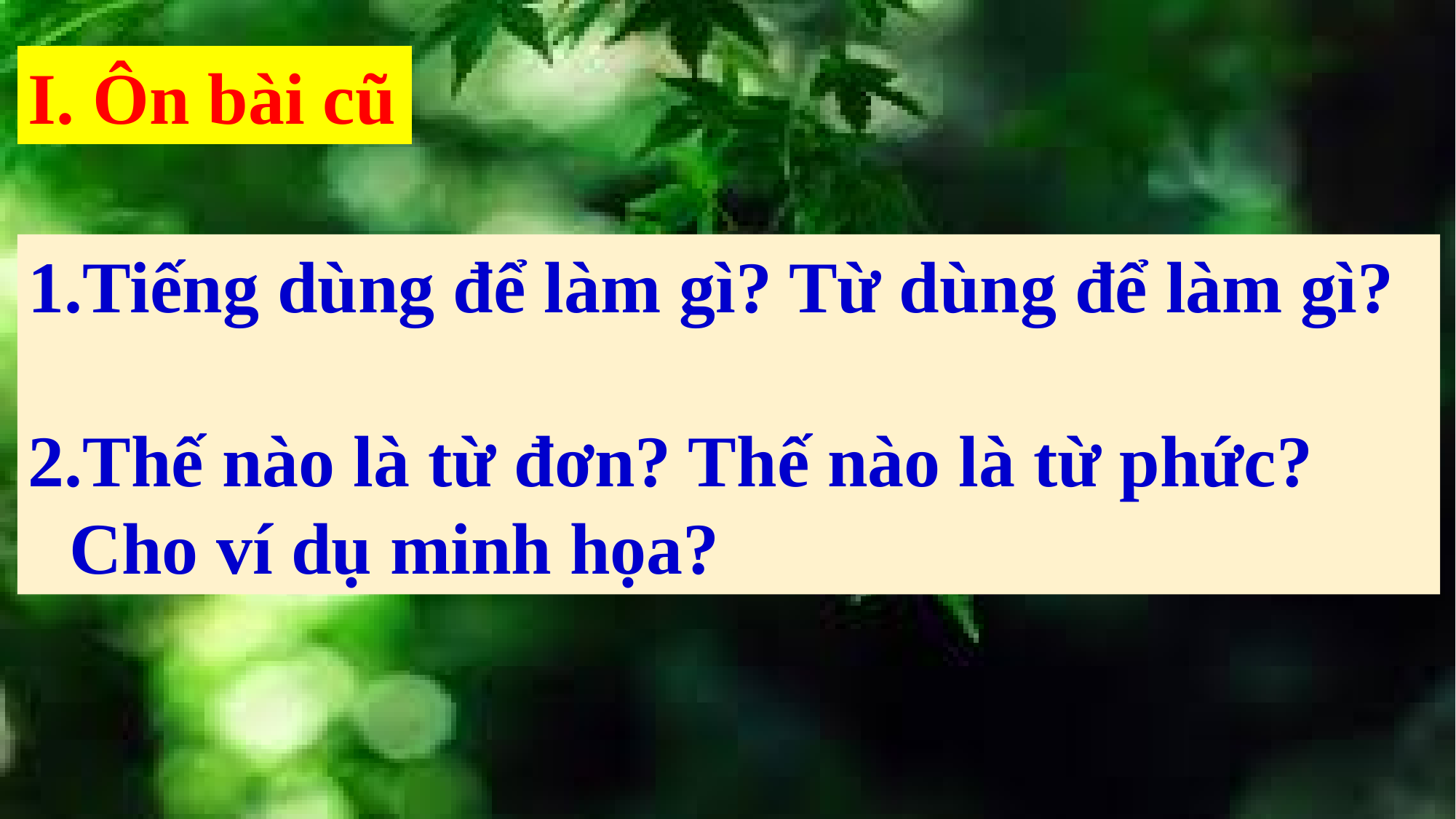

I. Ôn bài cũ
Tiếng dùng để làm gì? Từ dùng để làm gì?

Thế nào là từ đơn? Thế nào là từ phức? Cho ví dụ minh họa?